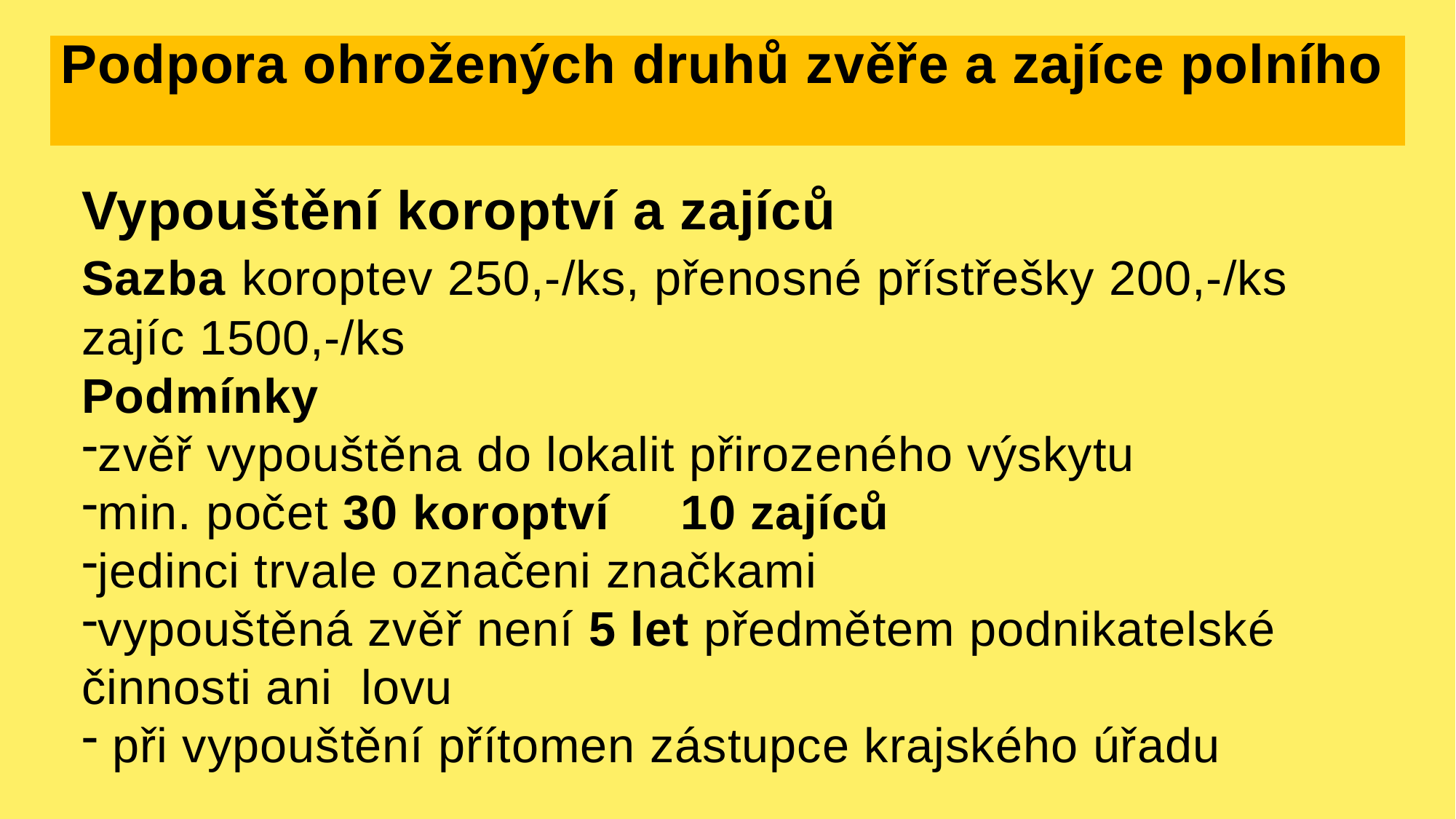

# Podpora ohrožených druhů zvěře a zajíce polního
Vypouštění koroptví a zajíců
Sazba koroptev 250,-/ks, přenosné přístřešky 200,-/ks      zajíc 1500,-/ks
Podmínky
zvěř vypouštěna do lokalit přirozeného výskytu
min. počet 30 koroptví     10 zajíců
jedinci trvale označeni značkami
vypouštěná zvěř není 5 let předmětem podnikatelské  činnosti ani  lovu
 při vypouštění přítomen zástupce krajského úřadu